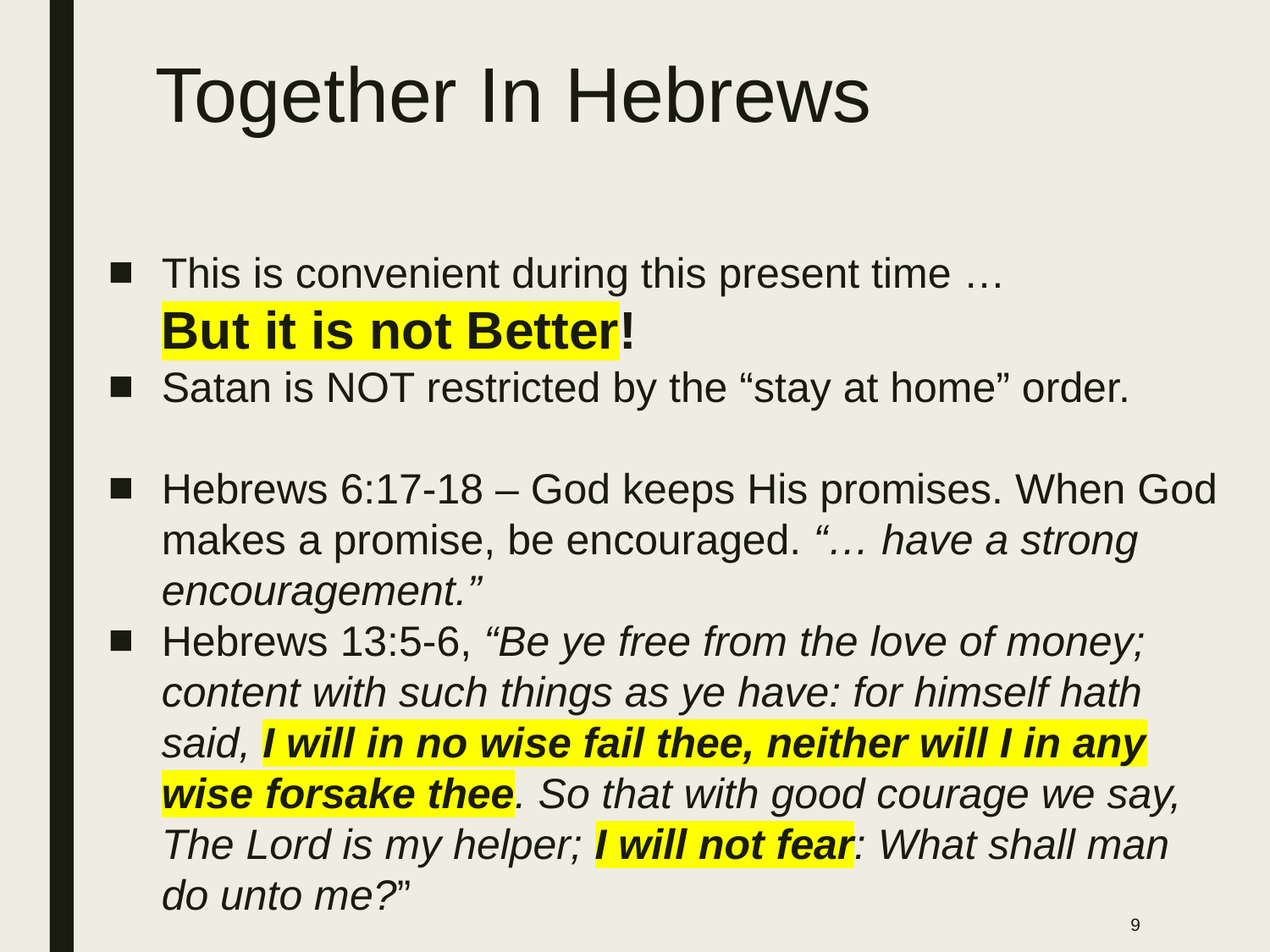

# Together In Hebrews
This is convenient during this present time …
But it is not Better!
Satan is NOT restricted by the “stay at home” order.

Hebrews 6:17-18 – God keeps His promises. When God makes a promise, be encouraged. “… have a strong encouragement.”
Hebrews 13:5-6, “Be ye free from the love of money; content with such things as ye have: for himself hath said, I will in no wise fail thee, neither will I in any wise forsake thee. So that with good courage we say, The Lord is my helper; I will not fear: What shall man do unto me?”
9